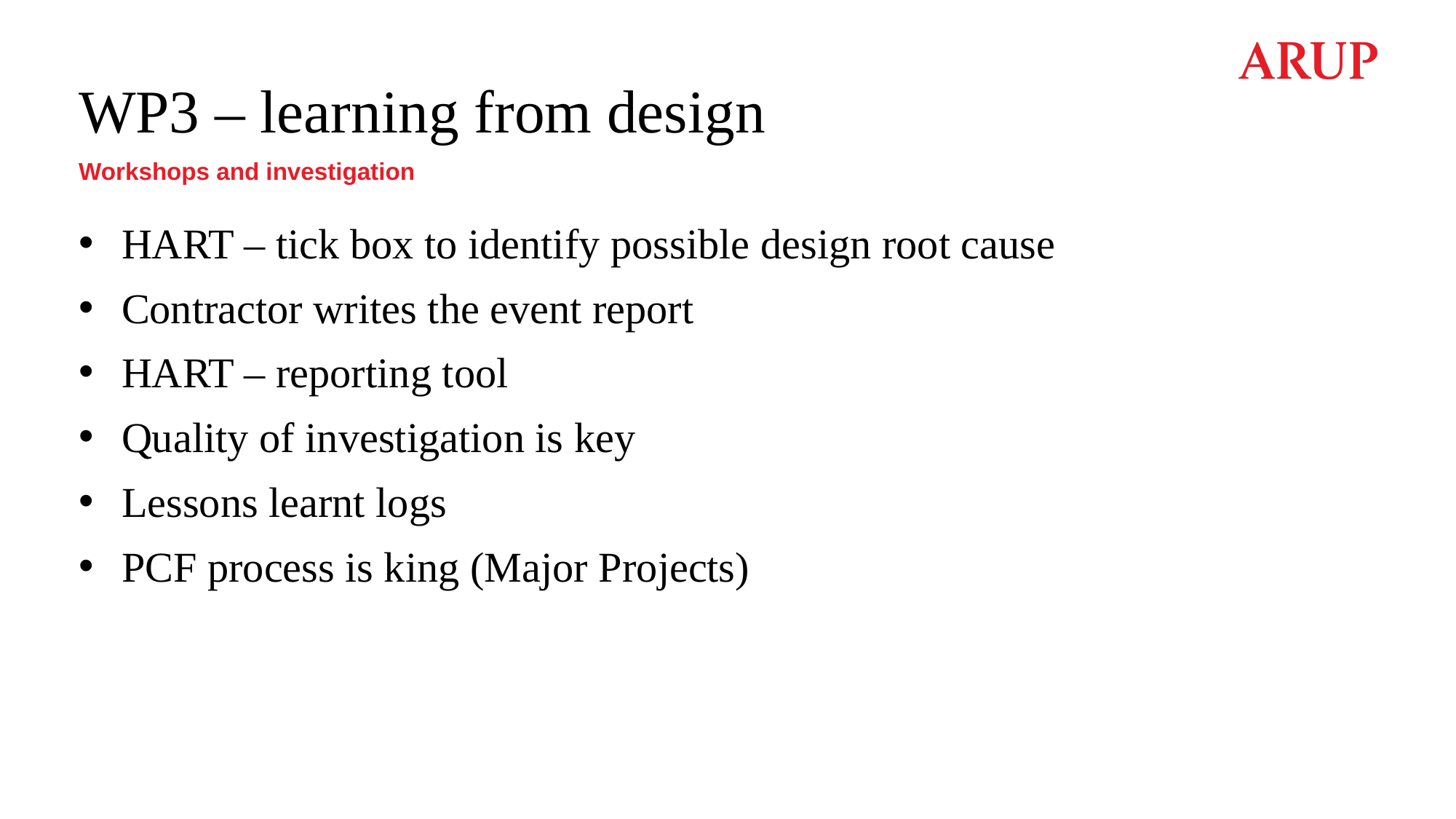

# WP3 – learning from design
Workshops and investigation
HART – tick box to identify possible design root cause
Contractor writes the event report
HART – reporting tool
Quality of investigation is key
Lessons learnt logs
PCF process is king (Major Projects)